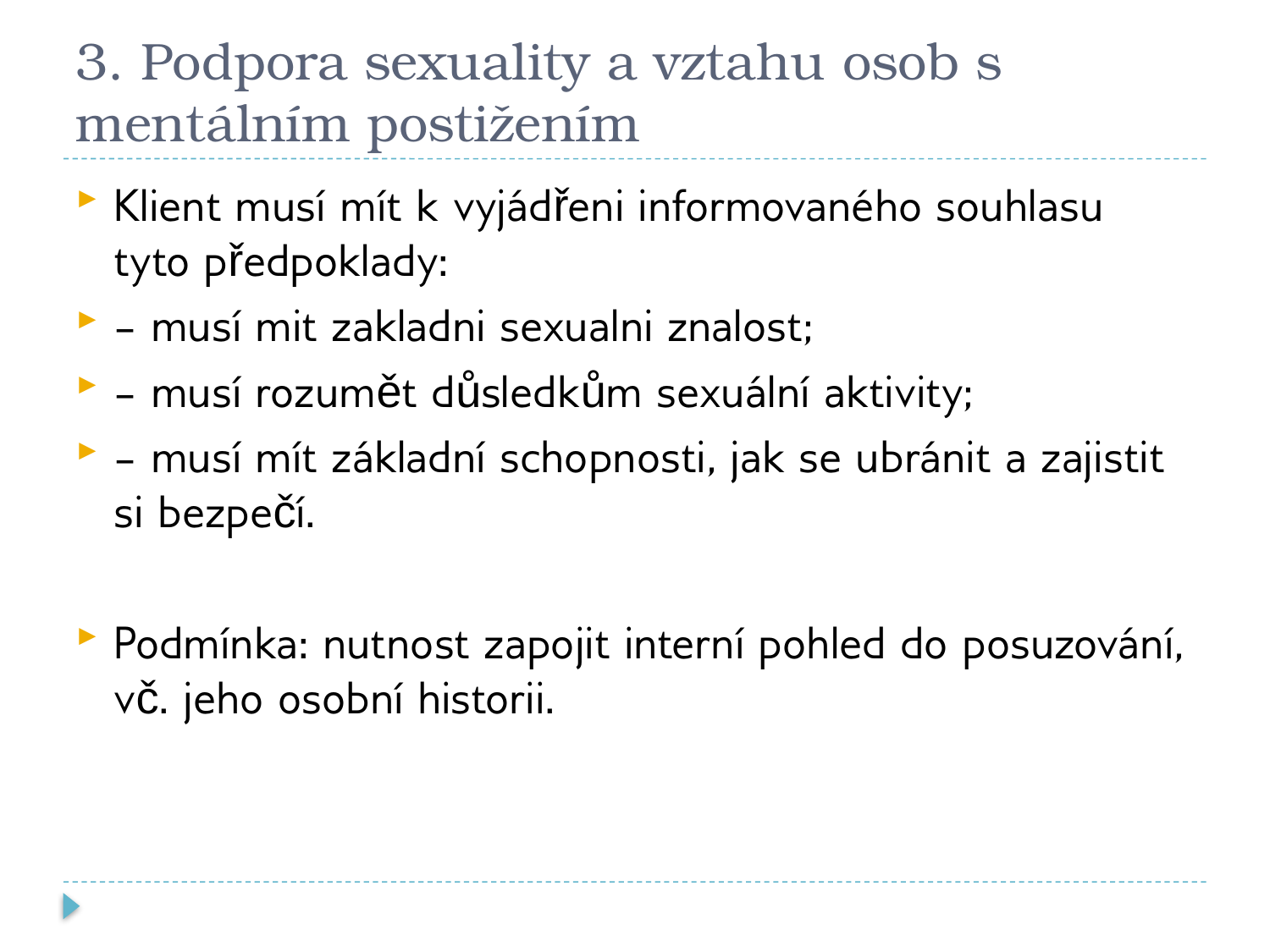

# 3. Podpora sexuality a vztahu osob s mentálním postižením
Klient musí mít k vyjádřeni informovaného souhlasu tyto předpoklady:
– musí mit zakladni sexualni znalost;
– musí rozumět důsledkům sexuální aktivity;
– musí mít základní schopnosti, jak se ubránit a zajistit si bezpečí.

Podmínka: nutnost zapojit interní pohled do posuzování, vč. jeho osobní historii.